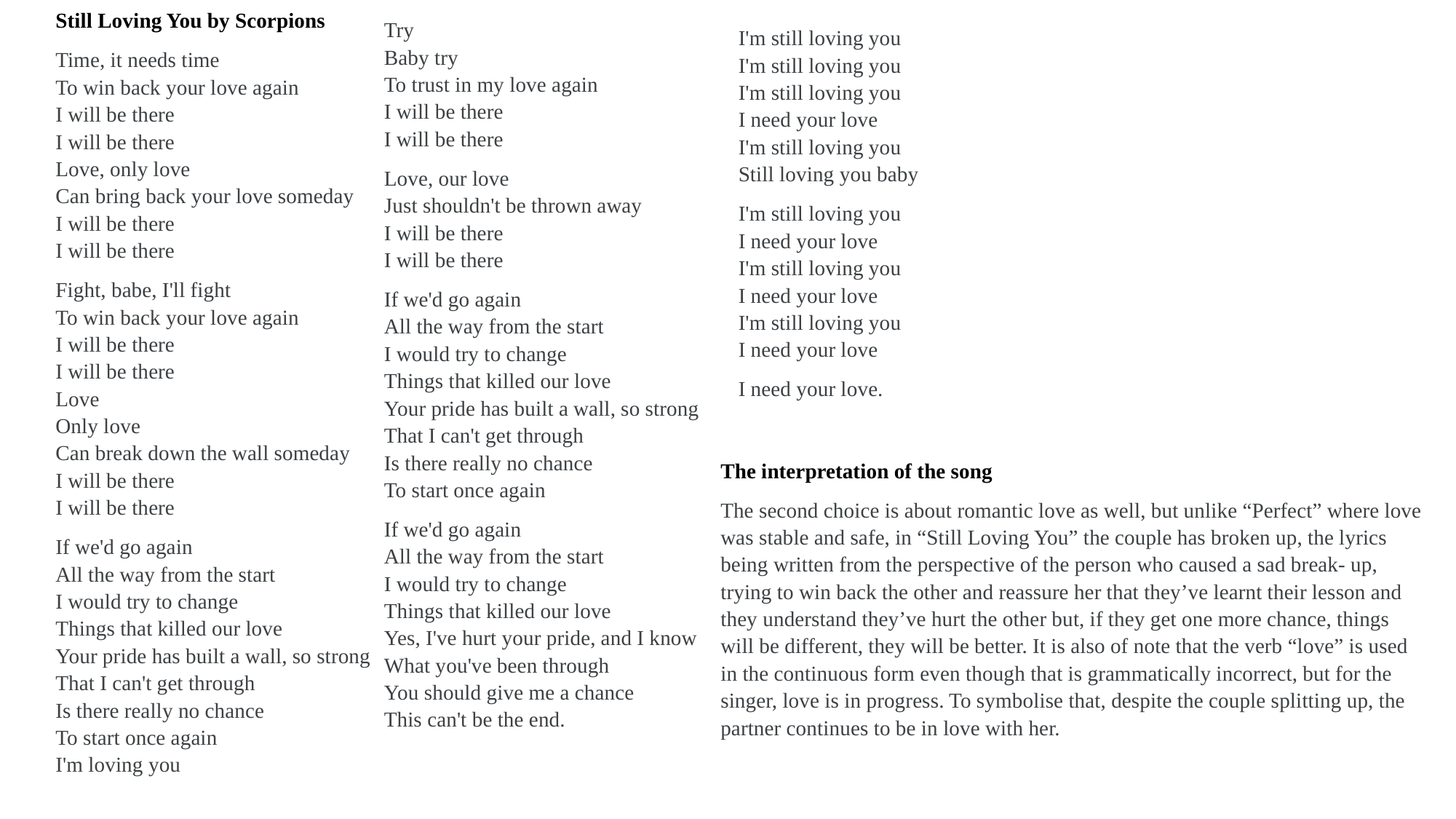

Still Loving You by Scorpions
Time, it needs time
To win back your love again
I will be there
I will be there
Love, only love
Can bring back your love someday
I will be there
I will be there
Fight, babe, I'll fight
To win back your love again
I will be there
I will be there
Love
Only love
Can break down the wall someday
I will be there
I will be there
If we'd go again
All the way from the start
I would try to change
Things that killed our love
Your pride has built a wall, so strong
That I can't get through
Is there really no chance
To start once again
I'm loving you
Try
Baby try
To trust in my love again
I will be there
I will be there
Love, our love
Just shouldn't be thrown away
I will be there
I will be there
If we'd go again
All the way from the start
I would try to change
Things that killed our love
Your pride has built a wall, so strong
That I can't get through
Is there really no chance
To start once again
If we'd go again
All the way from the start
I would try to change
Things that killed our love
Yes, I've hurt your pride, and I know
What you've been through
You should give me a chance
This can't be the end.

I'm still loving you
I'm still loving you
I'm still loving you
I need your love
I'm still loving you
Still loving you baby
I'm still loving you
I need your love
I'm still loving you
I need your love
I'm still loving you
I need your love
I need your love.
The interpretation of the song
The second choice is about romantic love as well, but unlike “Perfect” where love was stable and safe, in “Still Loving You” the couple has broken up, the lyrics being written from the perspective of the person who caused a sad break- up, trying to win back the other and reassure her that they’ve learnt their lesson and they understand they’ve hurt the other but, if they get one more chance, things will be different, they will be better. It is also of note that the verb “love” is used in the continuous form even though that is grammatically incorrect, but for the singer, love is in progress. To symbolise that, despite the couple splitting up, the partner continues to be in love with her.